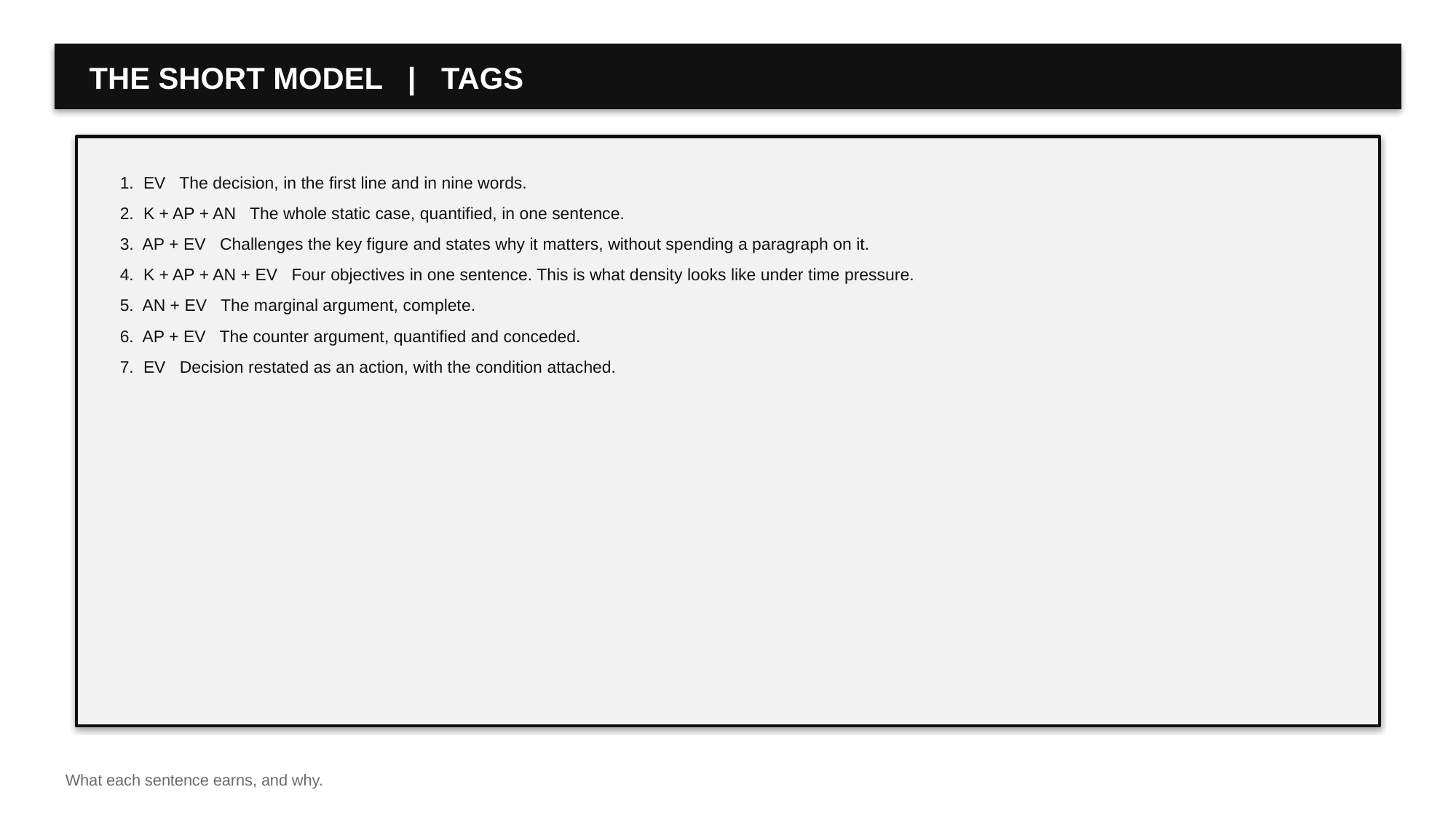

THE SHORT MODEL   |   TAGS

1.  EV   The decision, in the first line and in nine words.
2.  K + AP + AN   The whole static case, quantified, in one sentence.
3.  AP + EV   Challenges the key figure and states why it matters, without spending a paragraph on it.
4.  K + AP + AN + EV   Four objectives in one sentence. This is what density looks like under time pressure.
5.  AN + EV   The marginal argument, complete.
6.  AP + EV   The counter argument, quantified and conceded.
7.  EV   Decision restated as an action, with the condition attached.
What each sentence earns, and why.